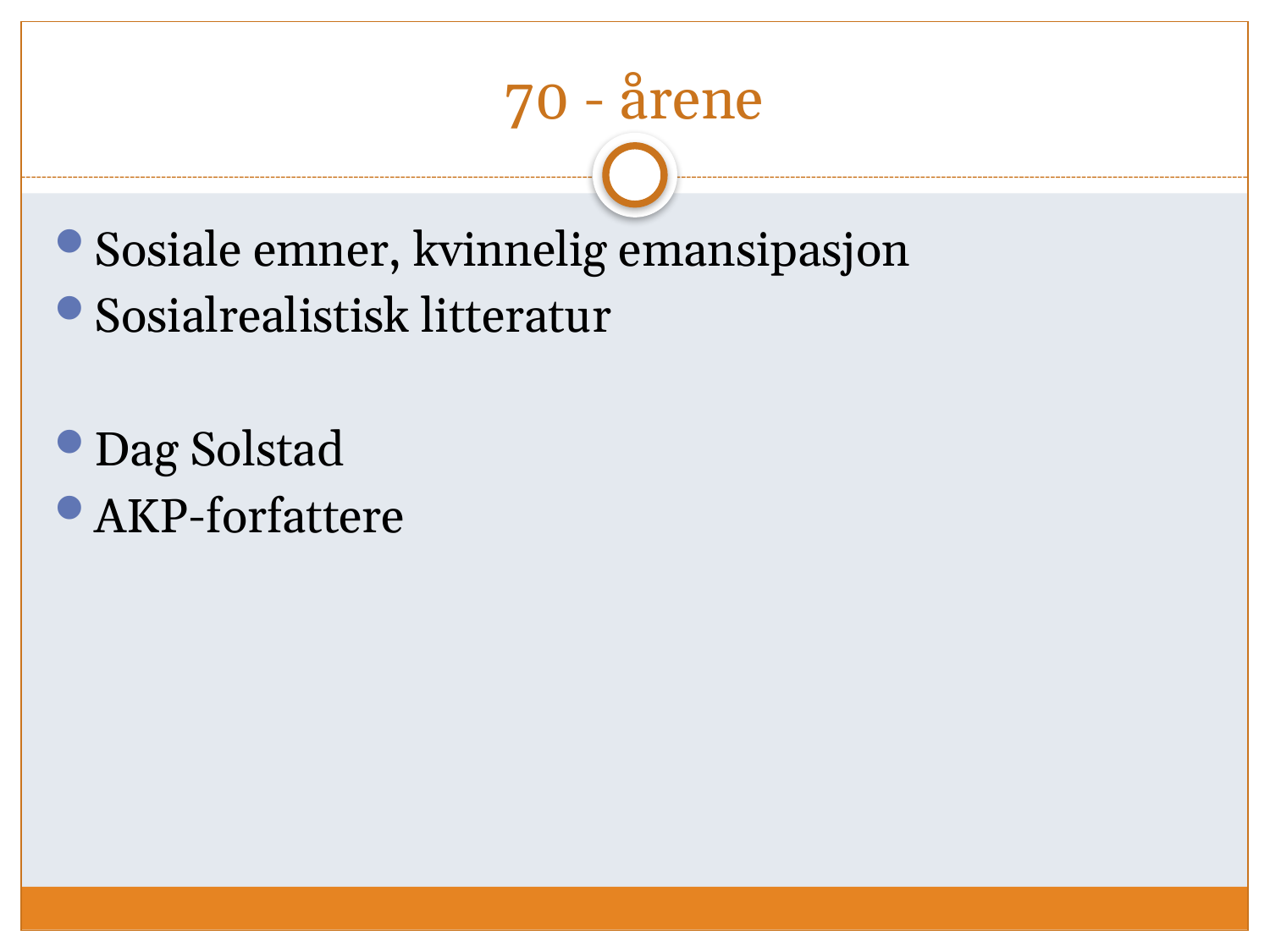

# 70 - årene
Sosiale emner, kvinnelig emansipasjon
Sosialrealistisk litteratur

Dag Solstad
AKP-forfattere